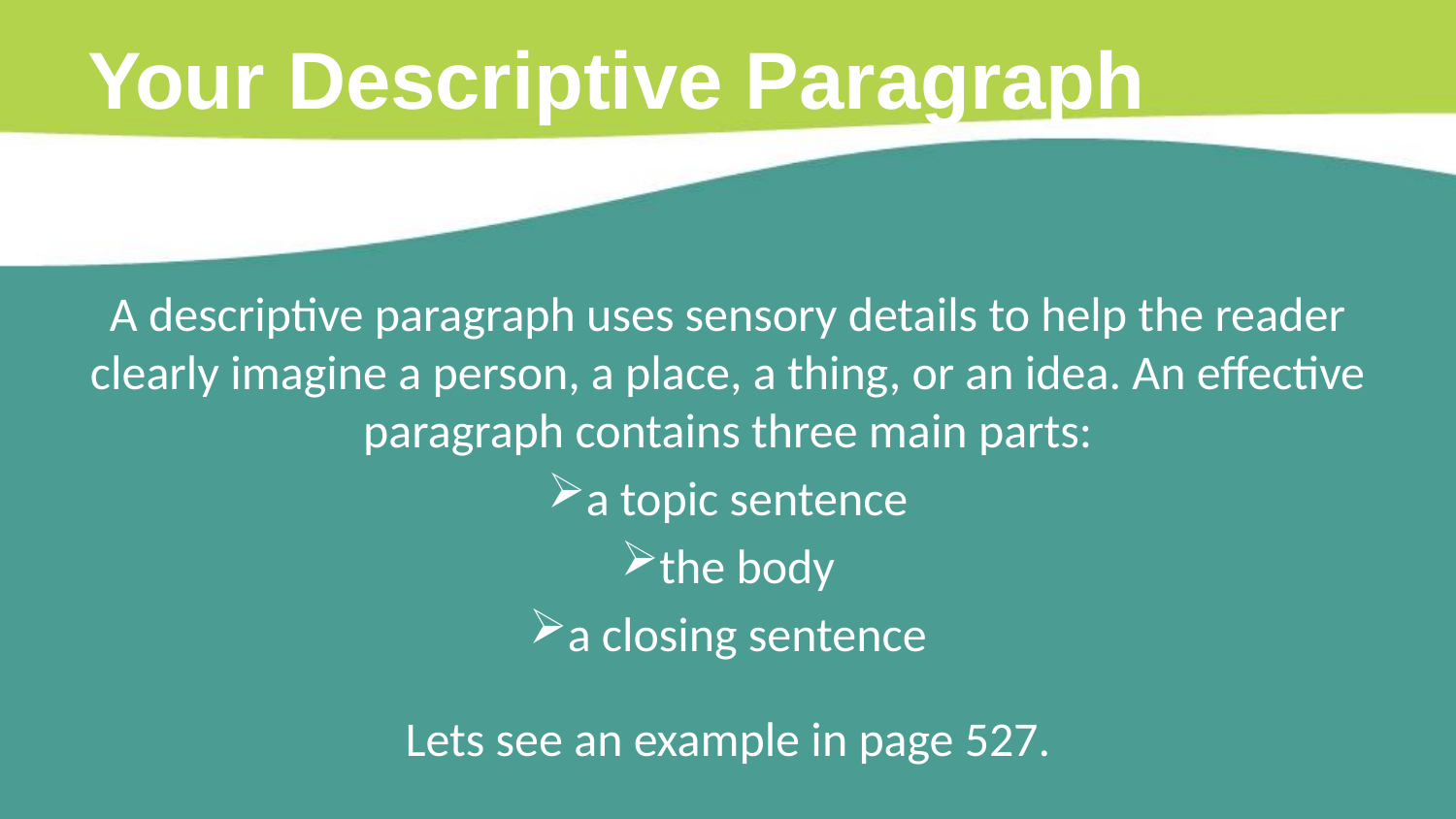

Your Descriptive Paragraph writing
A descriptive paragraph uses sensory details to help the reader clearly imagine a person, a place, a thing, or an idea. An effective paragraph contains three main parts:
a topic sentence
the body
a closing sentence
Lets see an example in page 527.